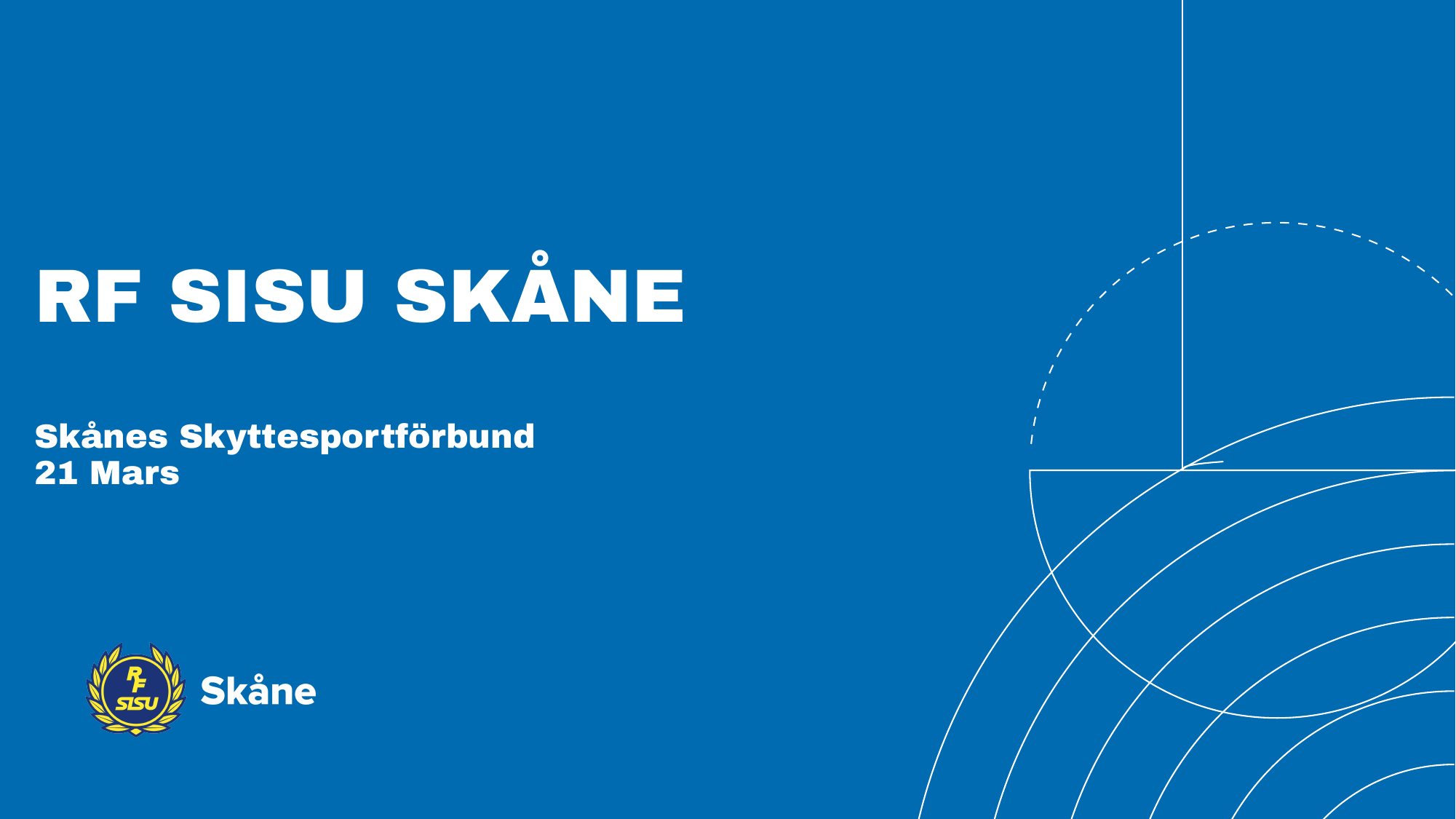

# RF SISU SKÅNE Skånes Skyttesportförbund 21 Mars